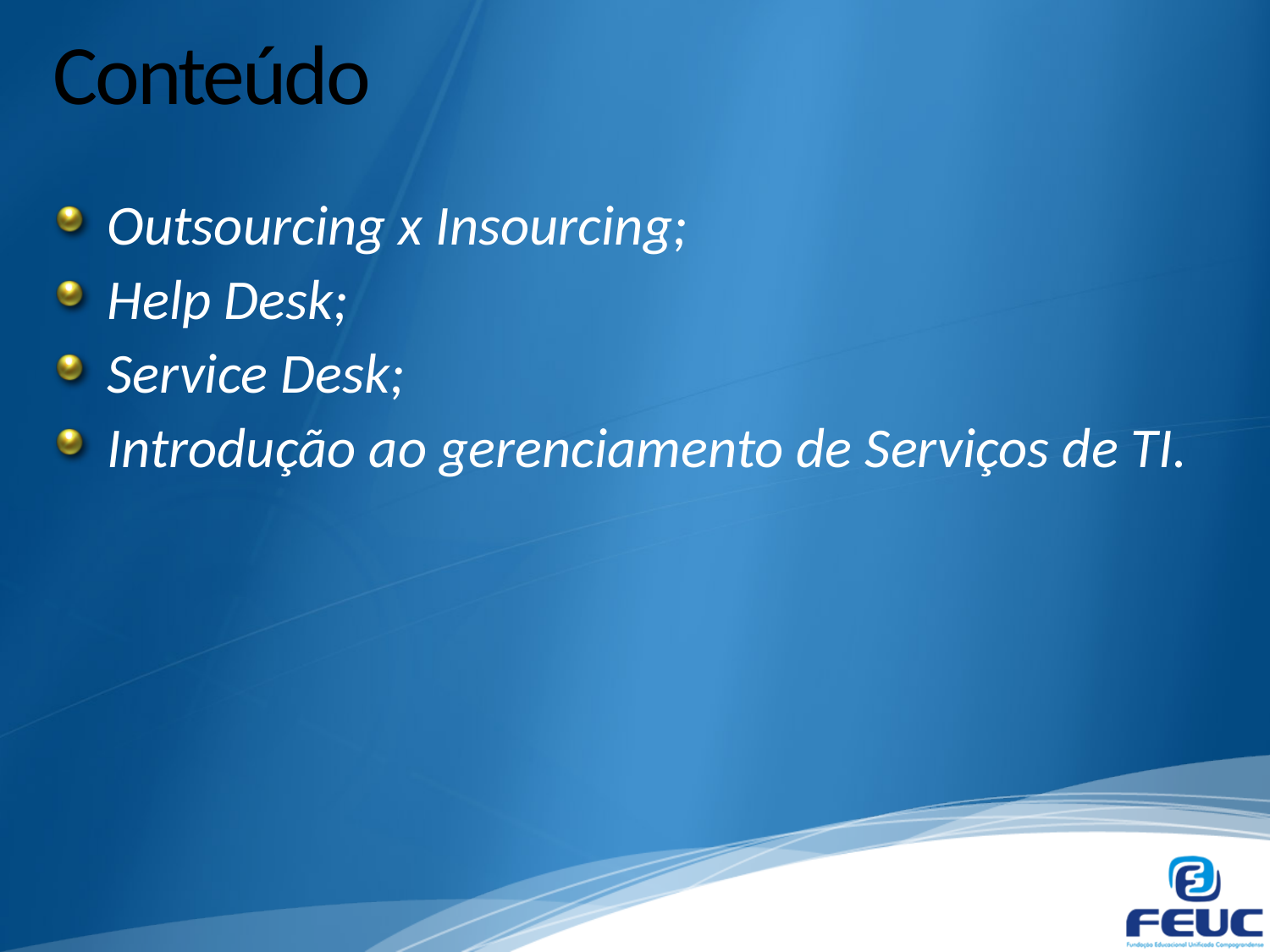

# Conteúdo
Outsourcing x Insourcing;
Help Desk;
Service Desk;
Introdução ao gerenciamento de Serviços de TI.